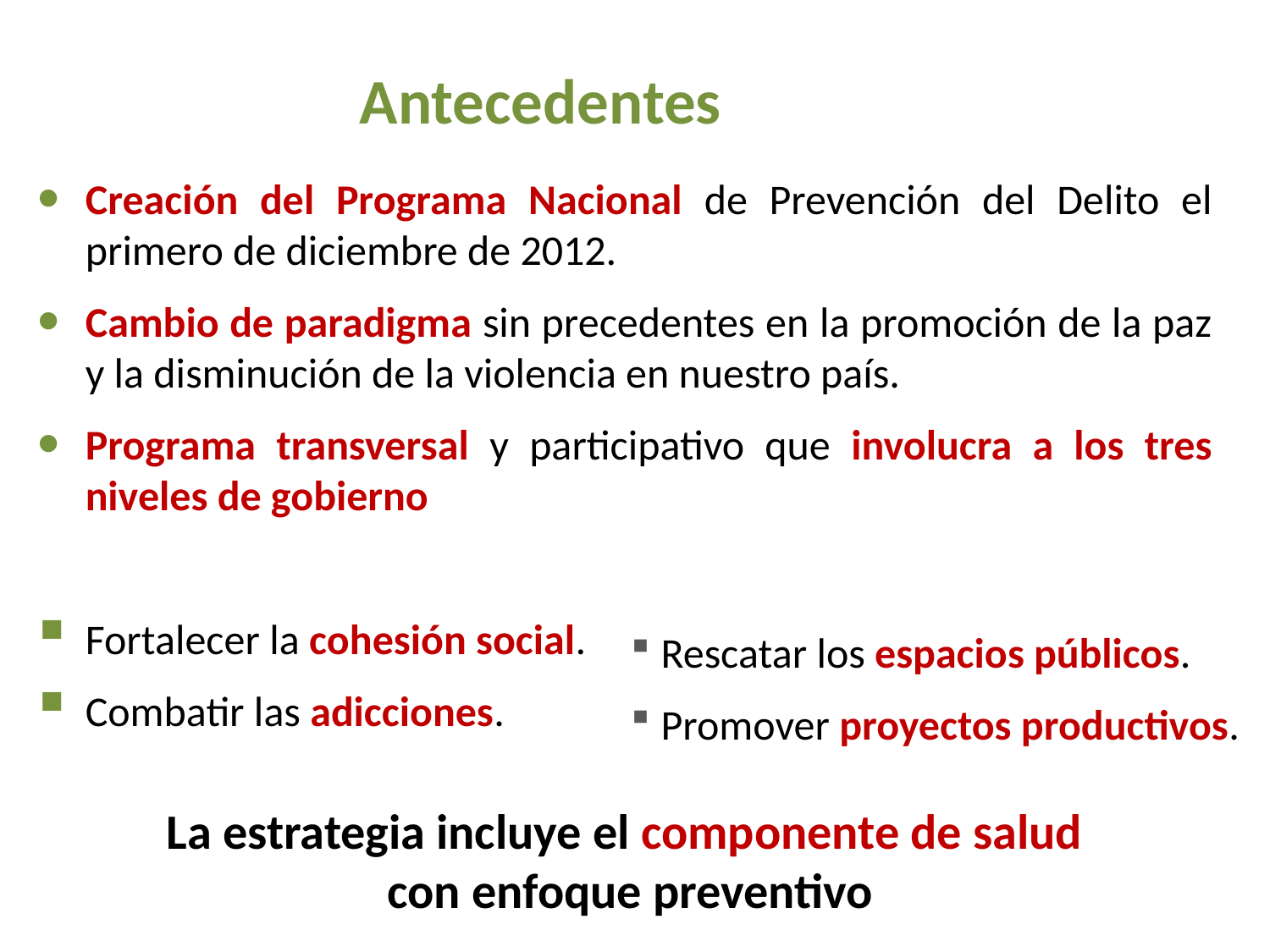

Antecedentes
Creación del Programa Nacional de Prevención del Delito el primero de diciembre de 2012.
Cambio de paradigma sin precedentes en la promoción de la paz y la disminución de la violencia en nuestro país.
Programa transversal y participativo que involucra a los tres niveles de gobierno

Fortalecer la cohesión social.
Combatir las adicciones.
Rescatar los espacios públicos.
Promover proyectos productivos.
La estrategia incluye el componente de salud
con enfoque preventivo